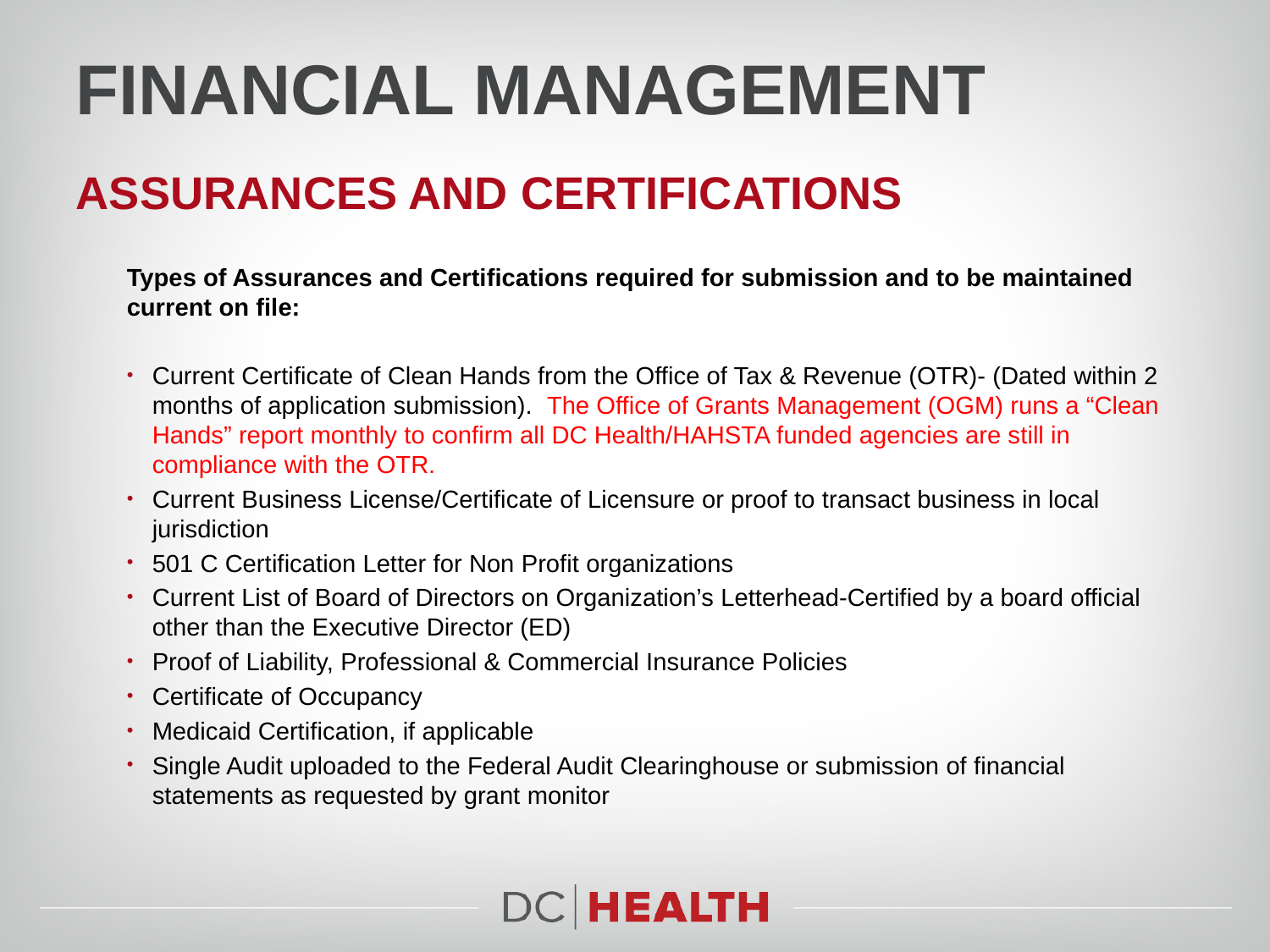

# Financial Management
Assurances and Certifications

Types of Assurances and Certifications required for submission and to be maintained current on file:

Current Certificate of Clean Hands from the Office of Tax & Revenue (OTR)- (Dated within 2 months of application submission).  The Office of Grants Management (OGM) runs a “Clean Hands” report monthly to confirm all DC Health/HAHSTA funded agencies are still in compliance with the OTR.
Current Business License/Certificate of Licensure or proof to transact business in local jurisdiction
501 C Certification Letter for Non Profit organizations
Current List of Board of Directors on Organization’s Letterhead-Certified by a board official other than the Executive Director (ED)
Proof of Liability, Professional & Commercial Insurance Policies
Certificate of Occupancy
Medicaid Certification, if applicable
Single Audit uploaded to the Federal Audit Clearinghouse or submission of financial statements as requested by grant monitor